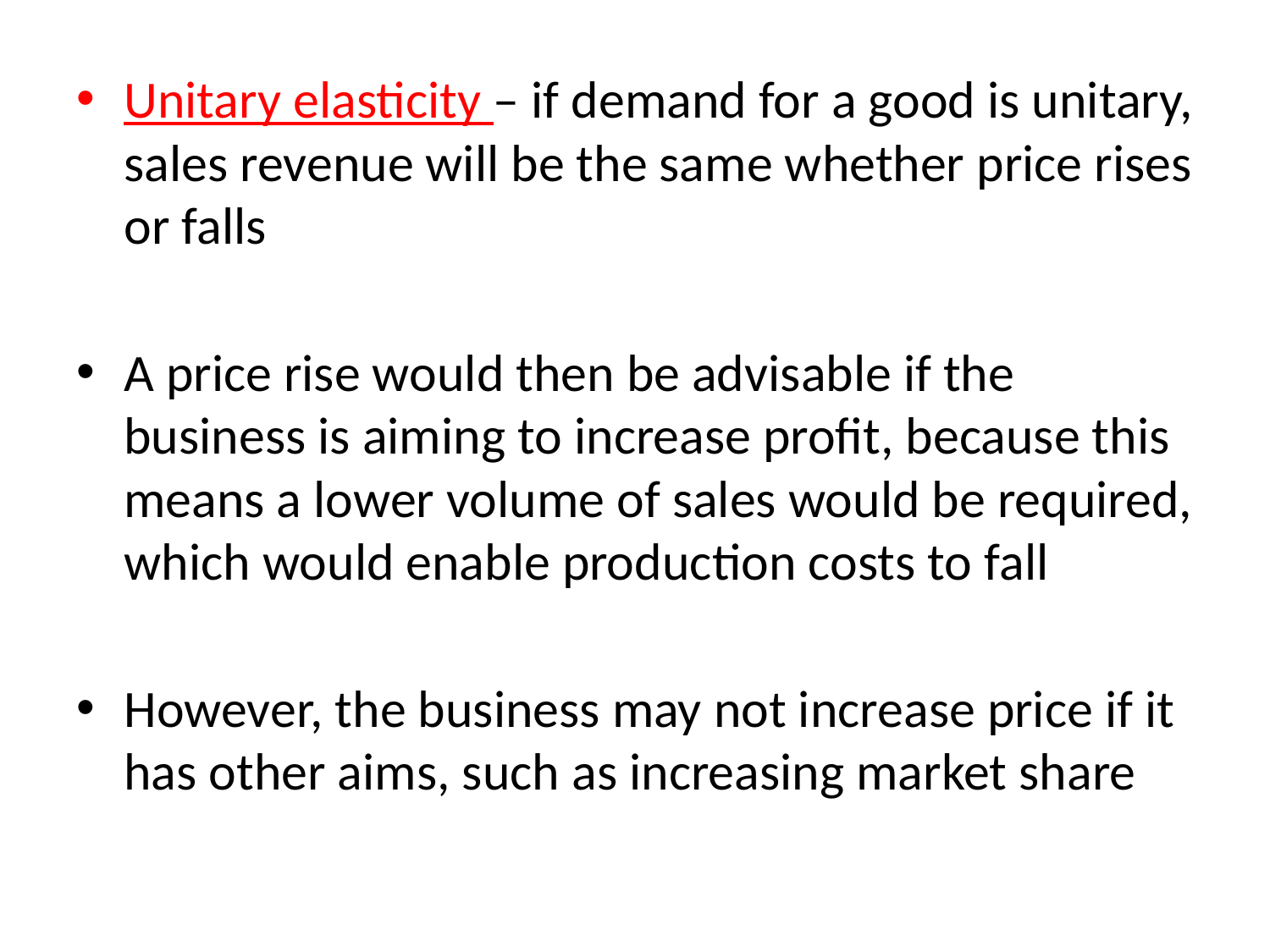

Unitary elasticity – if demand for a good is unitary, sales revenue will be the same whether price rises or falls

A price rise would then be advisable if the business is aiming to increase profit, because this means a lower volume of sales would be required, which would enable production costs to fall

However, the business may not increase price if it has other aims, such as increasing market share